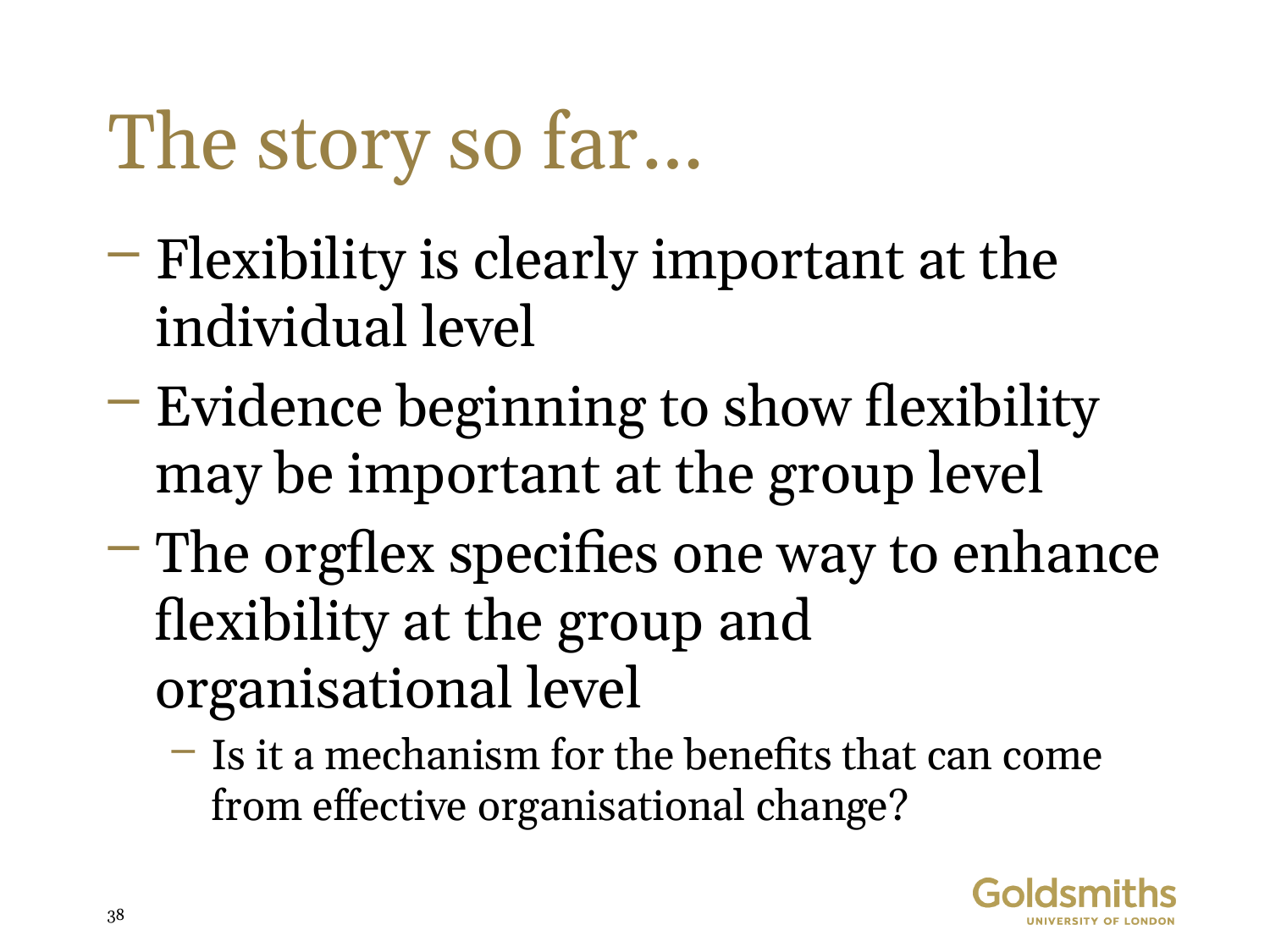

# The story so far…
Flexibility is clearly important at the individual level
Evidence beginning to show flexibility may be important at the group level
The orgflex specifies one way to enhance flexibility at the group and organisational level
Is it a mechanism for the benefits that can come from effective organisational change?
38